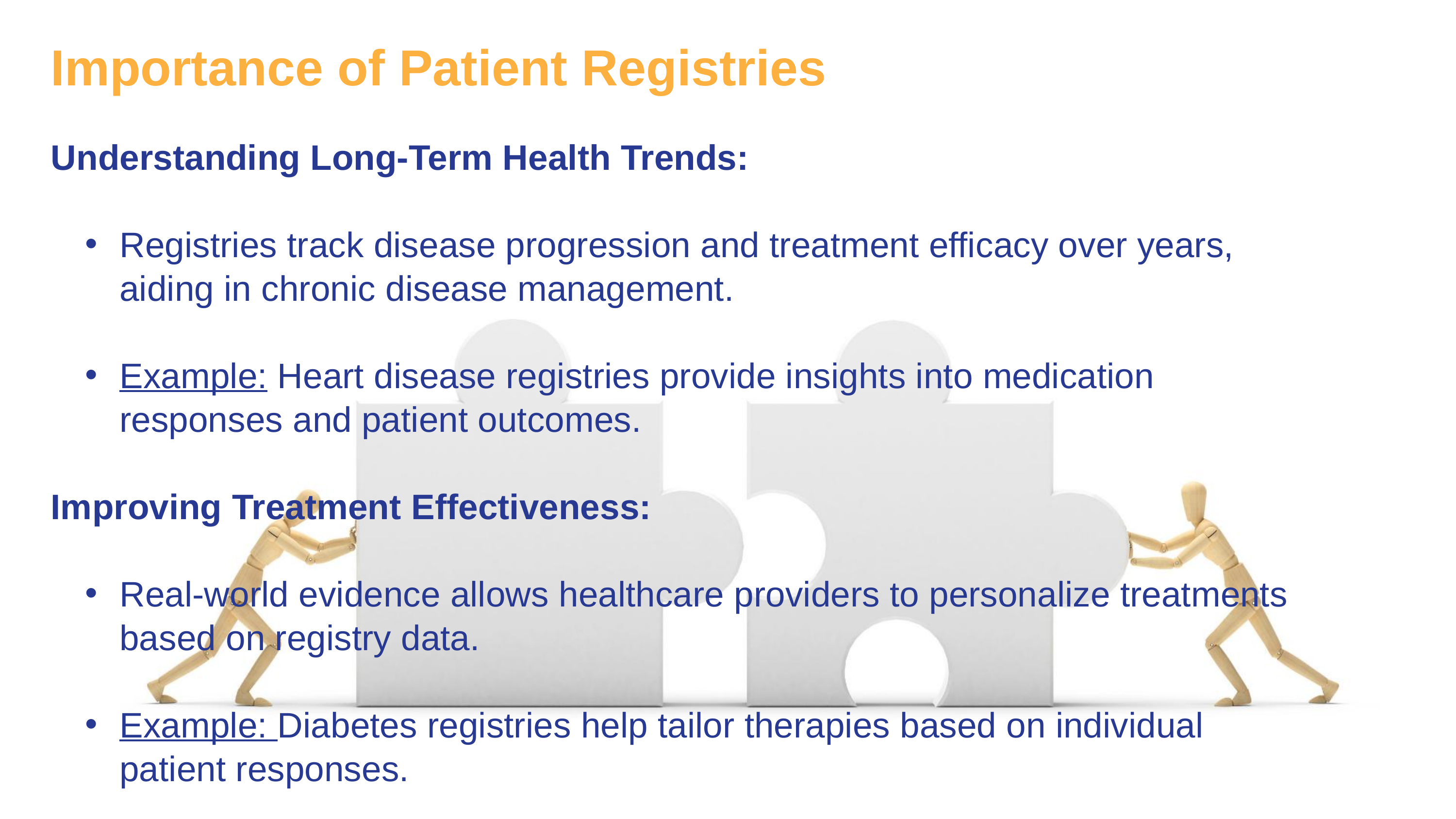

Importance of Patient Registries
Understanding Long-Term Health Trends:

Registries track disease progression and treatment efficacy over years, aiding in chronic disease management.

Example: Heart disease registries provide insights into medication responses and patient outcomes.

Improving Treatment Effectiveness:

Real-world evidence allows healthcare providers to personalize treatments based on registry data.

Example: Diabetes registries help tailor therapies based on individual patient responses.